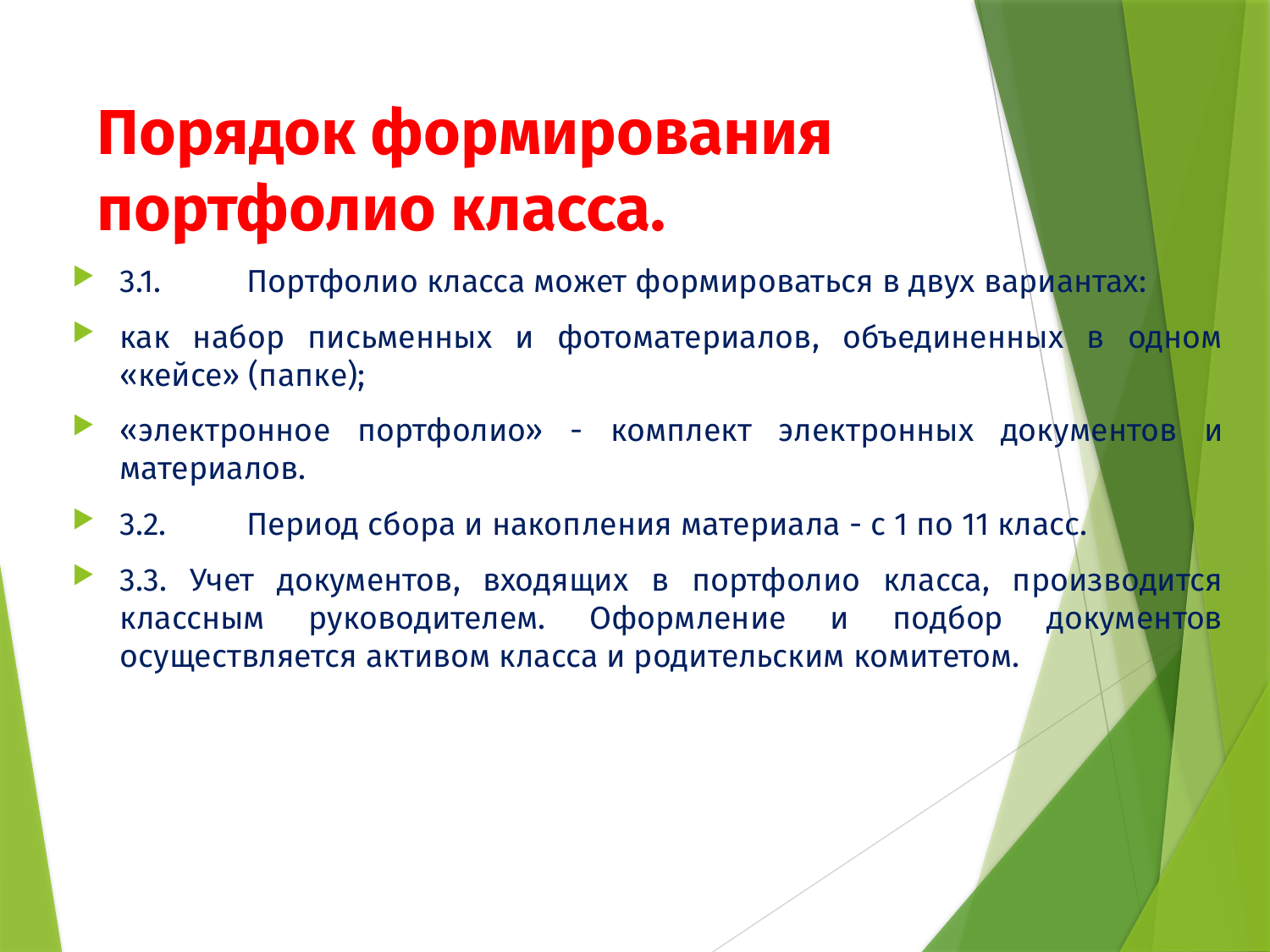

# Порядок формирования портфолио класса.

3.1.	Портфолио класса может формироваться в двух вариантах:
как набор письменных и фотоматериалов, объединенных в одном «кейсе» (папке);
«электронное портфолио» - комплект электронных доку­ментов и материалов.
3.2.	Период сбора и накопления материала - с 1 по 11 класс.
3.3. Учет документов, входящих в портфолио класса, производится классным руководителем. Оформление и подбор документов осуществляется активом класса и родительским комитетом.